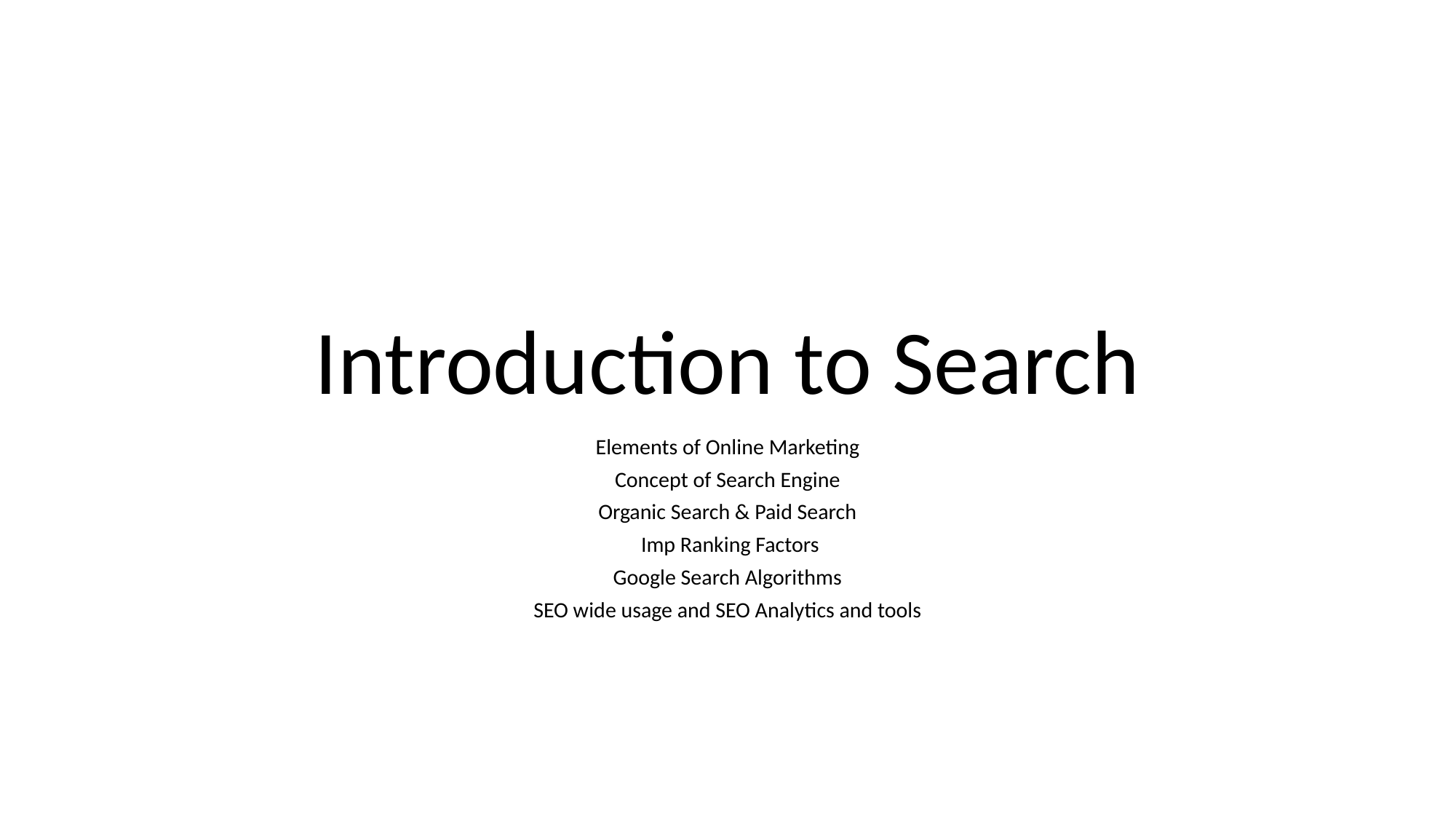

# Introduction to Search
Elements of Online Marketing
Concept of Search Engine
Organic Search & Paid Search
 Imp Ranking Factors
 Google Search Algorithms
SEO wide usage and SEO Analytics and tools